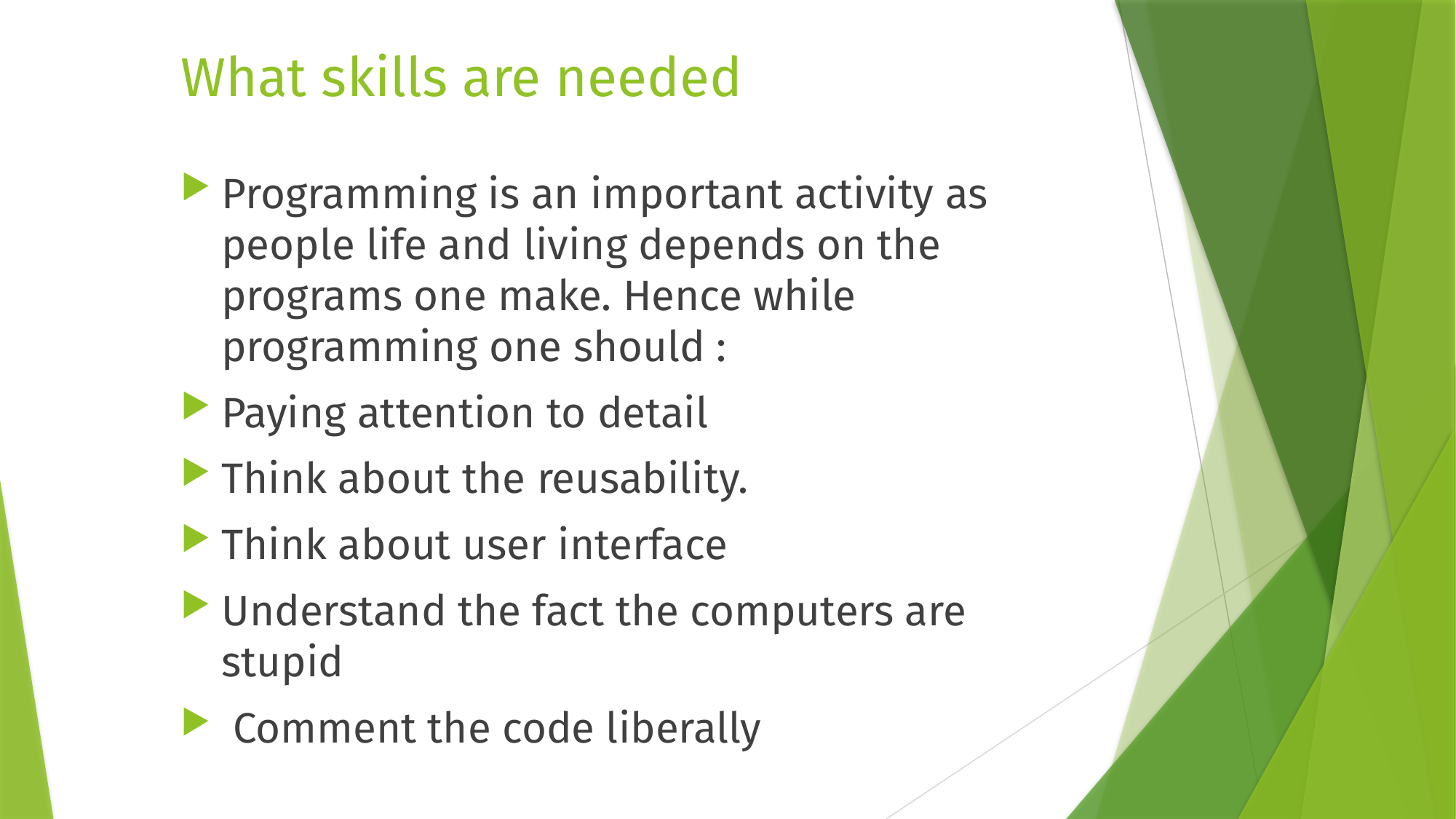

# What skills are needed
Programming is an important activity as people life and living depends on the programs one make. Hence while programming one should :
Paying attention to detail
Think about the reusability.
Think about user interface
Understand the fact the computers are stupid
 Comment the code liberally